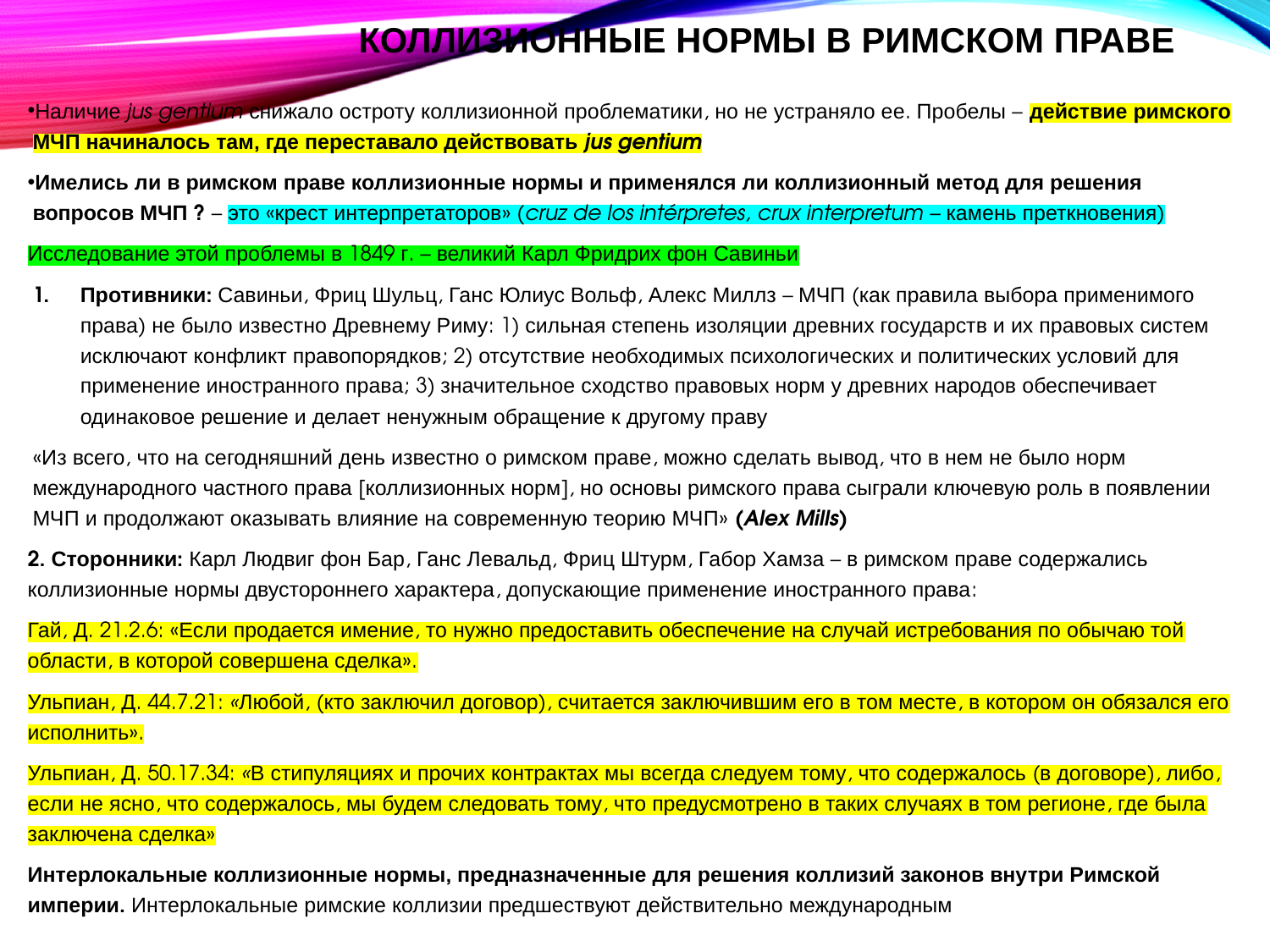

# Коллизионные нормы в римском праве
Наличие jus gentium снижало остроту коллизионной проблематики, но не устраняло ее. Пробелы – действие римского МЧП начиналось там, где переставало действовать jus gentium
Имелись ли в римском праве коллизионные нормы и применялся ли коллизионный метод для решения вопросов МЧП ? – это «крест интерпретаторов» (cruz de los intérpretes, crux interpretum – камень преткновения)
Исследование этой проблемы в 1849 г. – великий Карл Фридрих фон Савиньи
Противники: Савиньи, Фриц Шульц, Ганс Юлиус Вольф, Алекс Миллз – МЧП (как правила выбора применимого права) не было известно Древнему Риму: 1) сильная степень изоляции древних государств и их правовых систем исключают конфликт правопорядков; 2) отсутствие необходимых психологических и политических условий для применение иностранного права; 3) значительное сходство правовых норм у древних народов обеспечивает одинаковое решение и делает ненужным обращение к другому праву
«Из всего, что на сегодняшний день известно о римском праве, можно сделать вывод, что в нем не было норм международного частного права [коллизионных норм], но основы римского права сыграли ключевую роль в появлении МЧП и продолжают оказывать влияние на современную теорию МЧП» (Alex Mills)
2. Сторонники: Карл Людвиг фон Бар, Ганс Левальд, Фриц Штурм, Габор Хамза – в римском праве содержались коллизионные нормы двустороннего характера, допускающие применение иностранного права:
Гай, Д. 21.2.6: «Если продается имение, то нужно предоставить обеспечение на случай истребования по обычаю той области, в которой совершена сделка».
Ульпиан, Д. 44.7.21: «Любой, (кто заключил договор), считается заключившим его в том месте, в котором он обязался его исполнить».
Ульпиан, Д. 50.17.34: «В стипуляциях и прочих контрактах мы всегда следуем тому, что содержалось (в договоре), либо, если не ясно, что содержалось, мы будем следовать тому, что предусмотрено в таких случаях в том регионе, где была заключена сделка»
Интерлокальные коллизионные нормы, предназначенные для решения коллизий законов внутри Римской империи. Интерлокальные римские коллизии предшествуют действительно международным